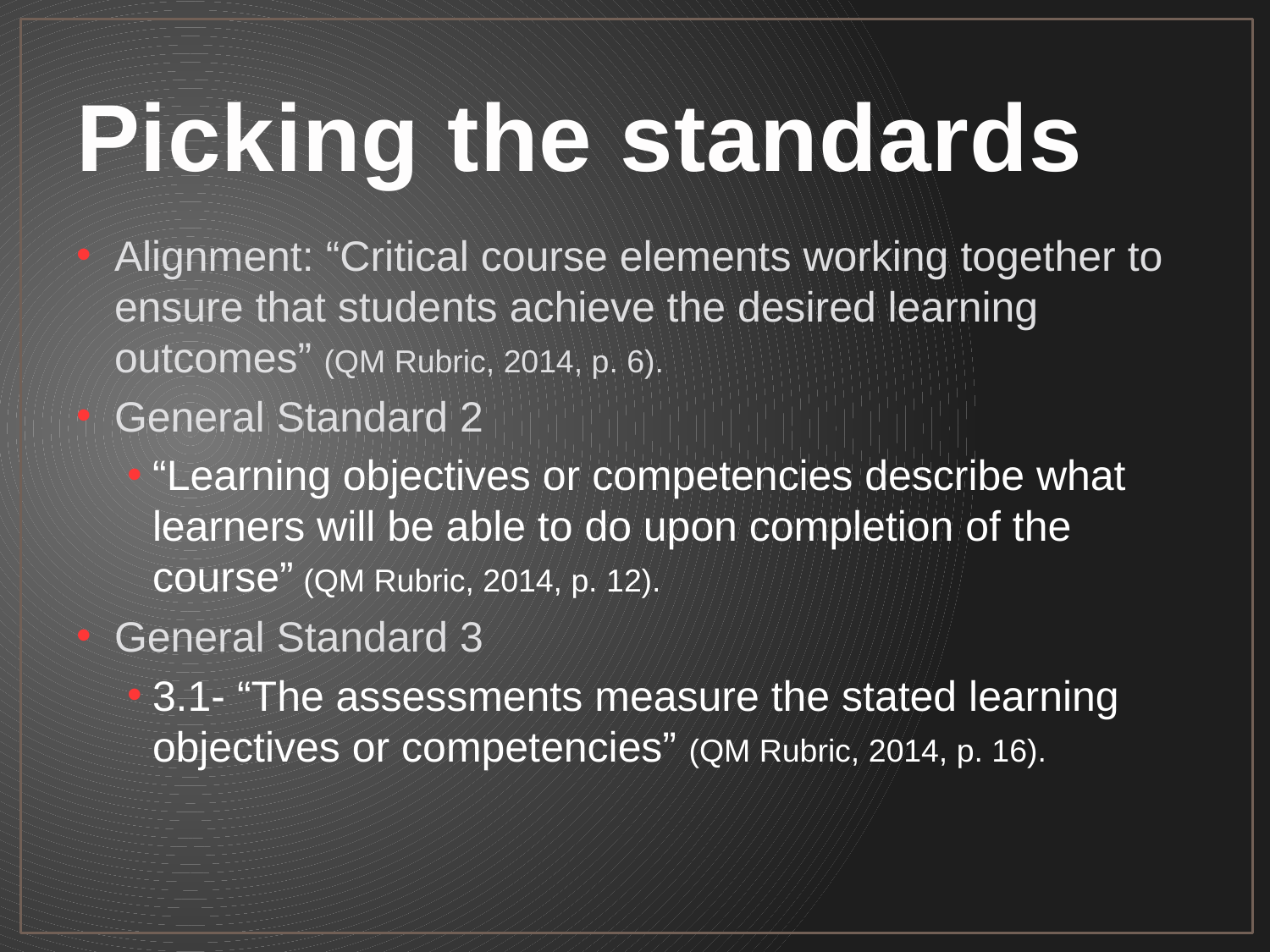

# Picking the standards
Alignment: “Critical course elements working together to ensure that students achieve the desired learning outcomes” (QM Rubric, 2014, p. 6).
General Standard 2
“Learning objectives or competencies describe what learners will be able to do upon completion of the course” (QM Rubric, 2014, p. 12).
General Standard 3
3.1- “The assessments measure the stated learning objectives or competencies” (QM Rubric, 2014, p. 16).